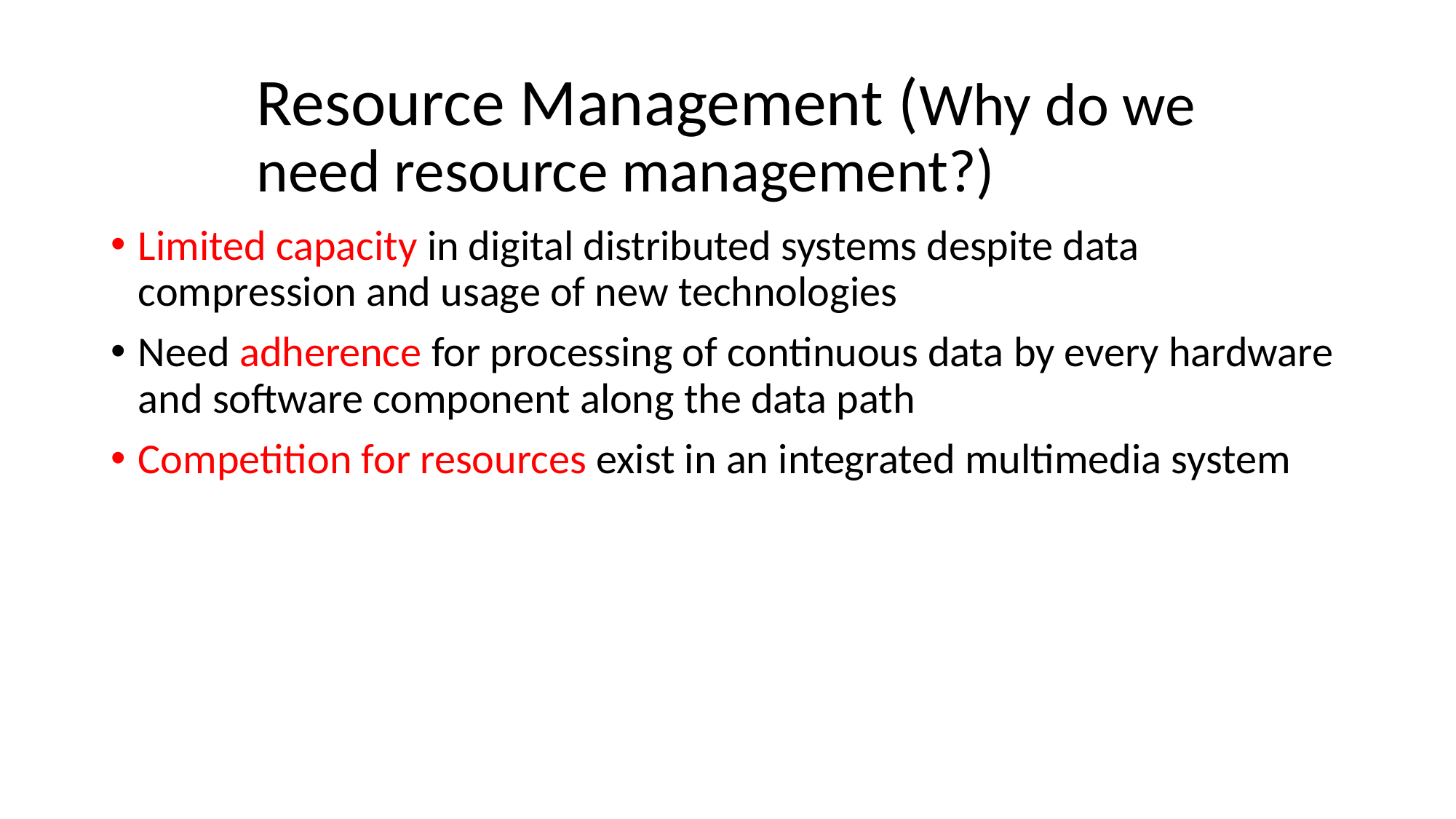

# Resource Management (Why do we need resource management?)
Limited capacity in digital distributed systems despite data compression and usage of new technologies
Need adherence for processing of continuous data by every hardware and software component along the data path
Competition for resources exist in an integrated multimedia system